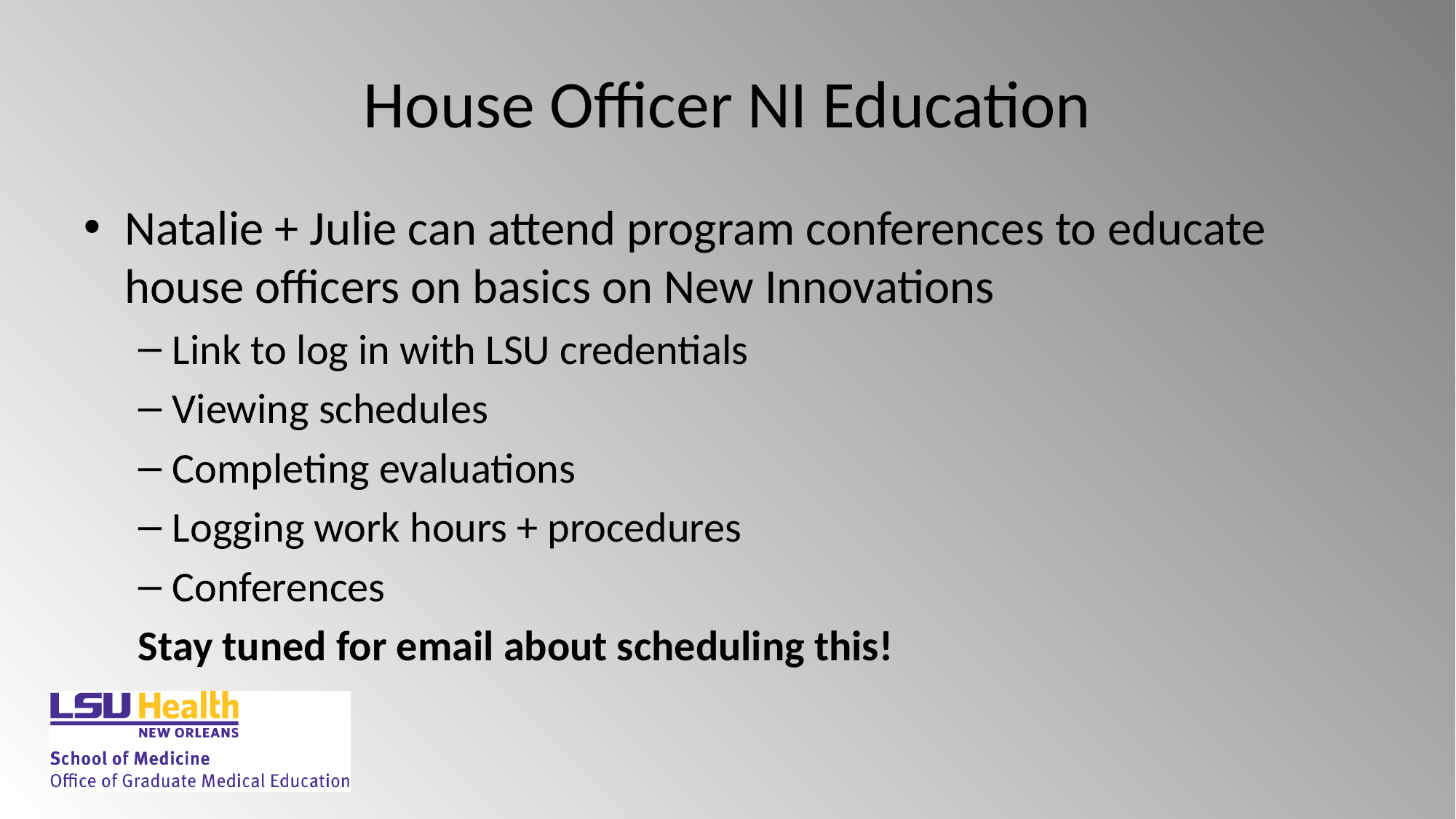

# House Officer NI Education
Natalie + Julie can attend program conferences to educate house officers on basics on New Innovations
Link to log in with LSU credentials
Viewing schedules
Completing evaluations
Logging work hours + procedures
Conferences
Stay tuned for email about scheduling this!